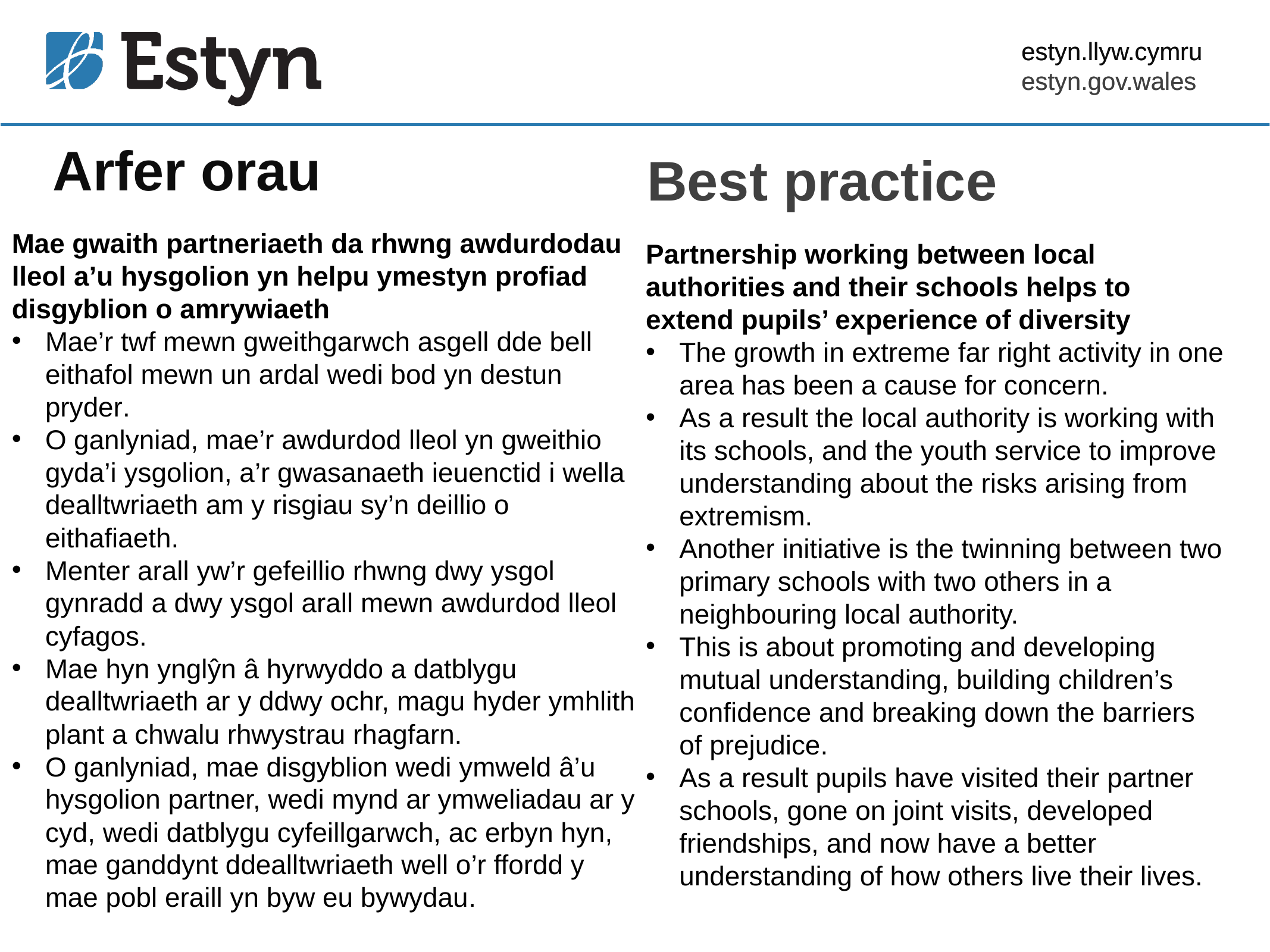

estyn.llyw.cymru
estyn.gov.wales
# Arfer orau
Best practice
Mae gwaith partneriaeth da rhwng awdurdodau lleol a’u hysgolion yn helpu ymestyn profiad disgyblion o amrywiaeth
Mae’r twf mewn gweithgarwch asgell dde bell eithafol mewn un ardal wedi bod yn destun pryder.
O ganlyniad, mae’r awdurdod lleol yn gweithio gyda’i ysgolion, a’r gwasanaeth ieuenctid i wella dealltwriaeth am y risgiau sy’n deillio o eithafiaeth.
Menter arall yw’r gefeillio rhwng dwy ysgol gynradd a dwy ysgol arall mewn awdurdod lleol cyfagos.
Mae hyn ynglŷn â hyrwyddo a datblygu dealltwriaeth ar y ddwy ochr, magu hyder ymhlith plant a chwalu rhwystrau rhagfarn.
O ganlyniad, mae disgyblion wedi ymweld â’u hysgolion partner, wedi mynd ar ymweliadau ar y cyd, wedi datblygu cyfeillgarwch, ac erbyn hyn, mae ganddynt ddealltwriaeth well o’r ffordd y mae pobl eraill yn byw eu bywydau.

Partnership working between local authorities and their schools helps to extend pupils’ experience of diversity
The growth in extreme far right activity in one area has been a cause for concern.
As a result the local authority is working with its schools, and the youth service to improve understanding about the risks arising from extremism.
Another initiative is the twinning between two primary schools with two others in a neighbouring local authority.
This is about promoting and developing mutual understanding, building children’s confidence and breaking down the barriers of prejudice.
As a result pupils have visited their partner schools, gone on joint visits, developed friendships, and now have a better understanding of how others live their lives.